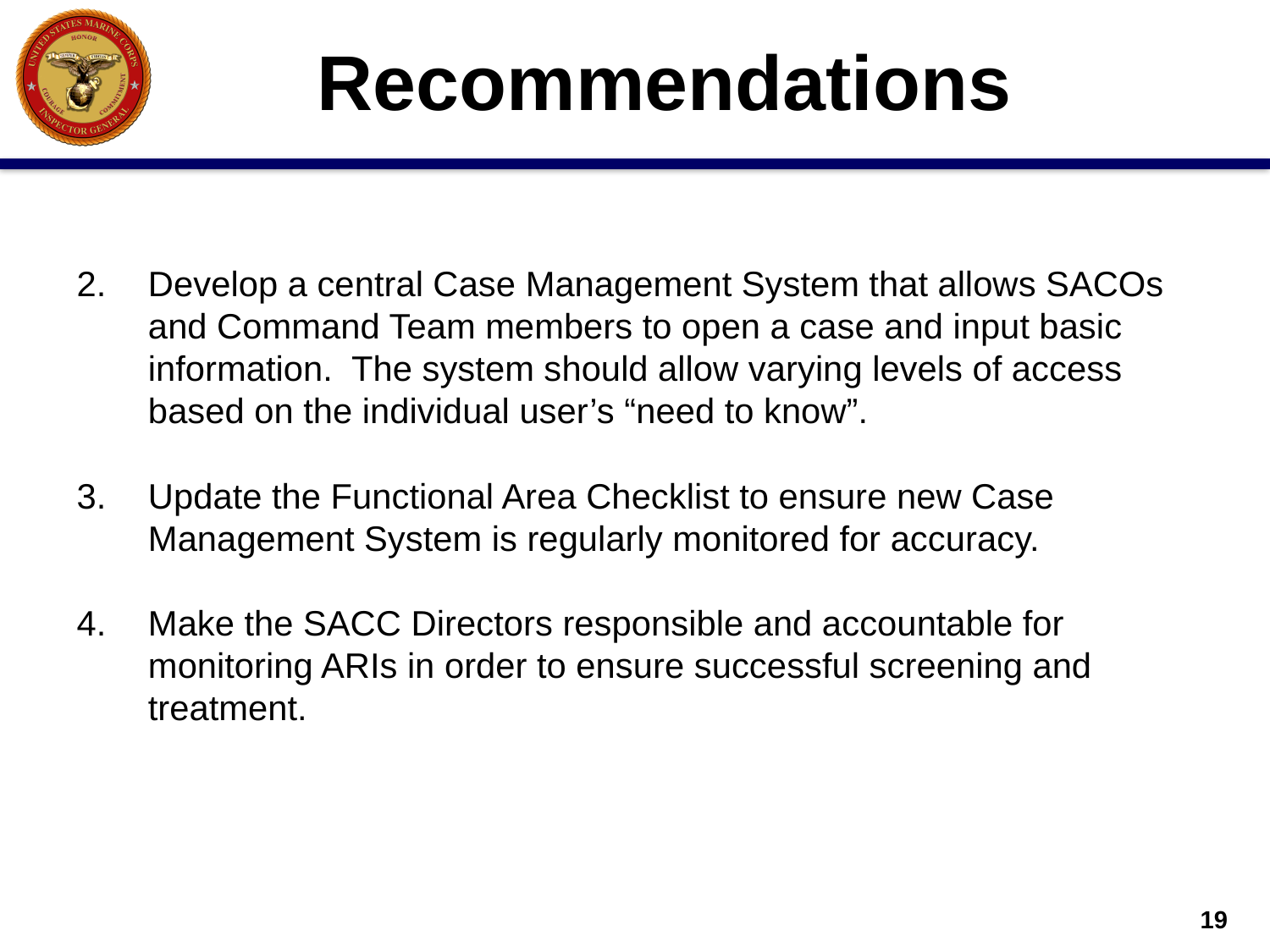

Align all SACCs with the Behavioral Health Branch
 Accreditation (development of standards/common level of practice) civilian industry standard screen/assess. Uniform screening and treatment policies/procedures for all SACCs.
 Staffing Template/model
Recommendations
Develop a central Case Management System that allows SACOs and Command Team members to open a case and input basic information.  The system should allow varying levels of access based on the individual user’s “need to know”.

Update the Functional Area Checklist to ensure new Case Management System is regularly monitored for accuracy.

Make the SACC Directors responsible and accountable for monitoring ARIs in order to ensure successful screening and treatment.
19